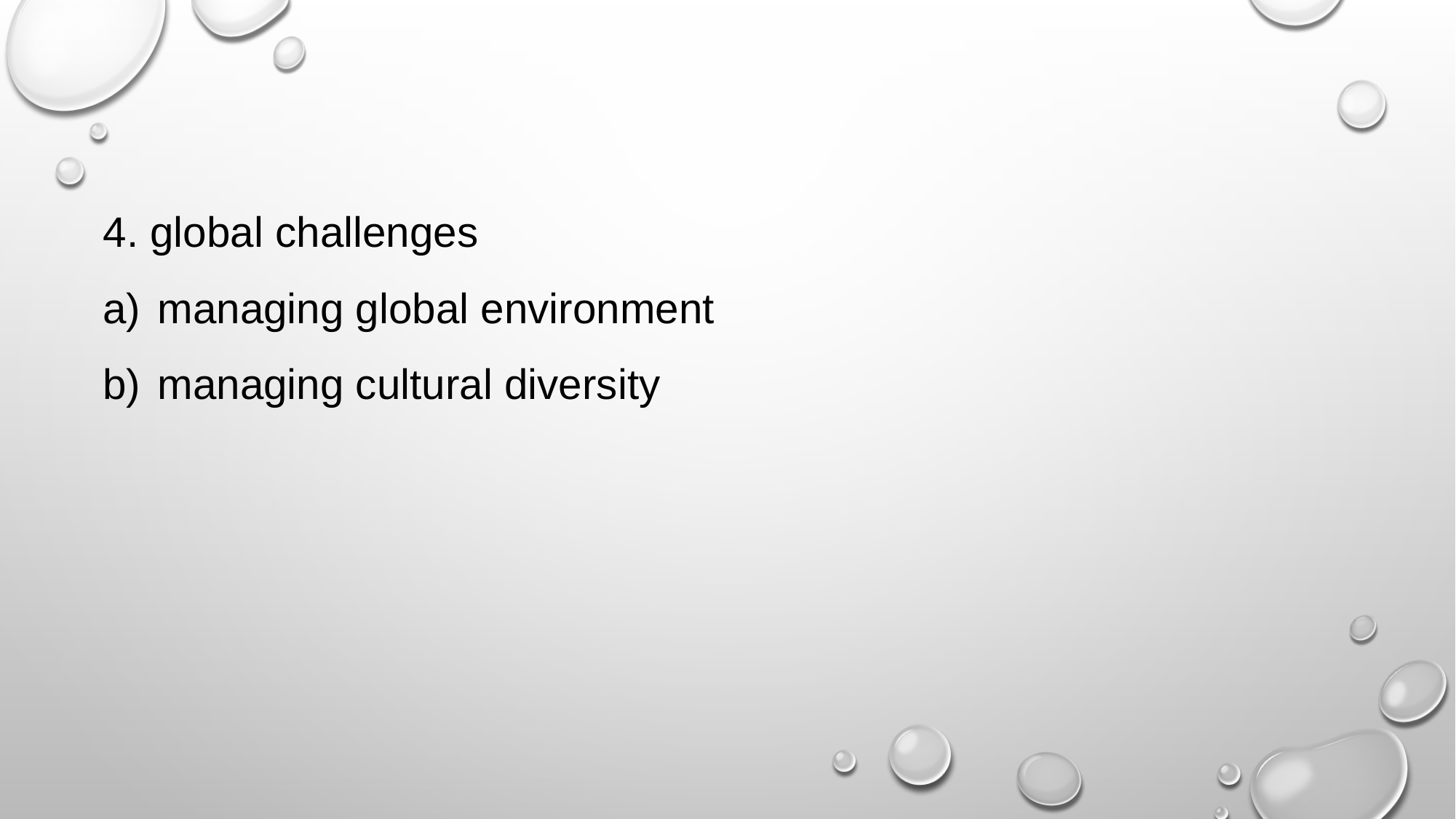

4. global challenges
managing global environment
managing cultural diversity